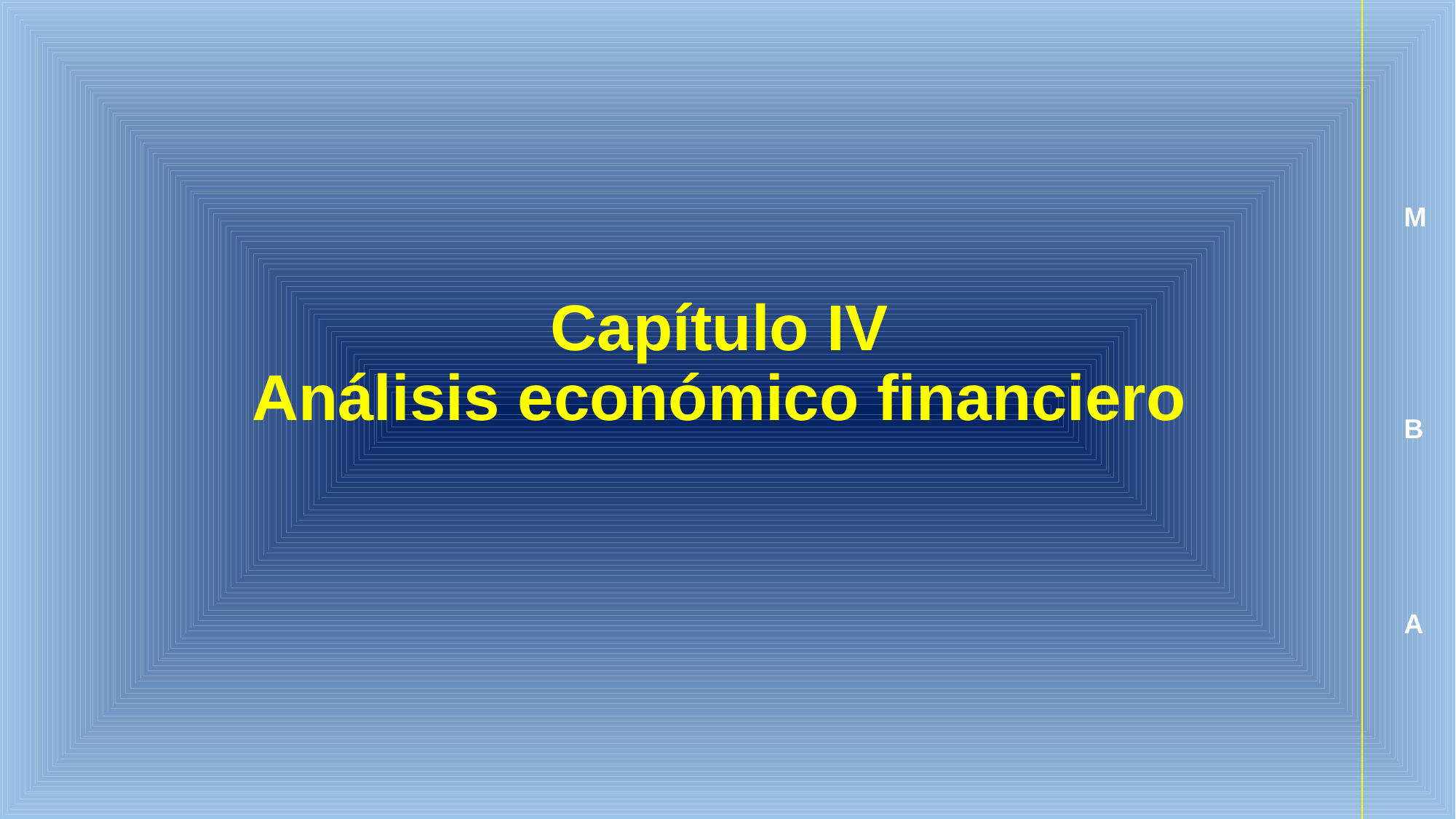

M
# Capítulo IV Análisis económico financiero
B
A